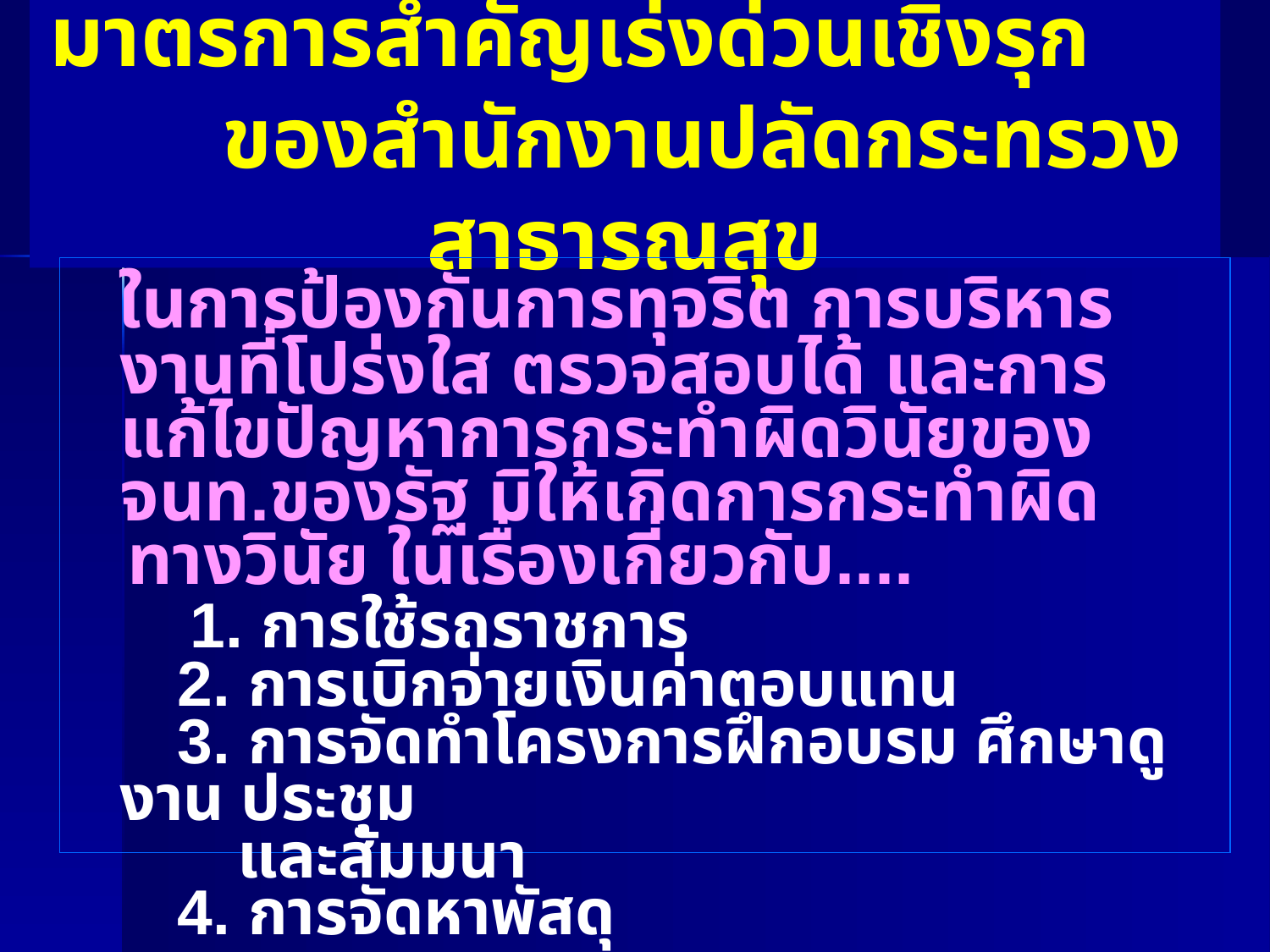

มาตรการสำคัญเร่งด่วนเชิงรุก             ของสำนักงานปลัดกระทรวงสาธารณสุข
  ในการป้องกันการทุจริต การบริหารงานที่โปร่งใส ตรวจสอบได้ และการแก้ไขปัญหาการกระทำผิดวินัยของ จนท.ของรัฐ มิให้เกิดการกระทำผิด
   ทางวินัย ในเรื่องเกี่ยวกับ....
      1. การใช้รถราชการ
      2. การเบิกจ่ายเงินค่าตอบแทน
      3. การจัดทำโครงการฝึกอบรม ศึกษาดูงาน ประชุม
          และสัมมนา
      4. การจัดหาพัสดุ